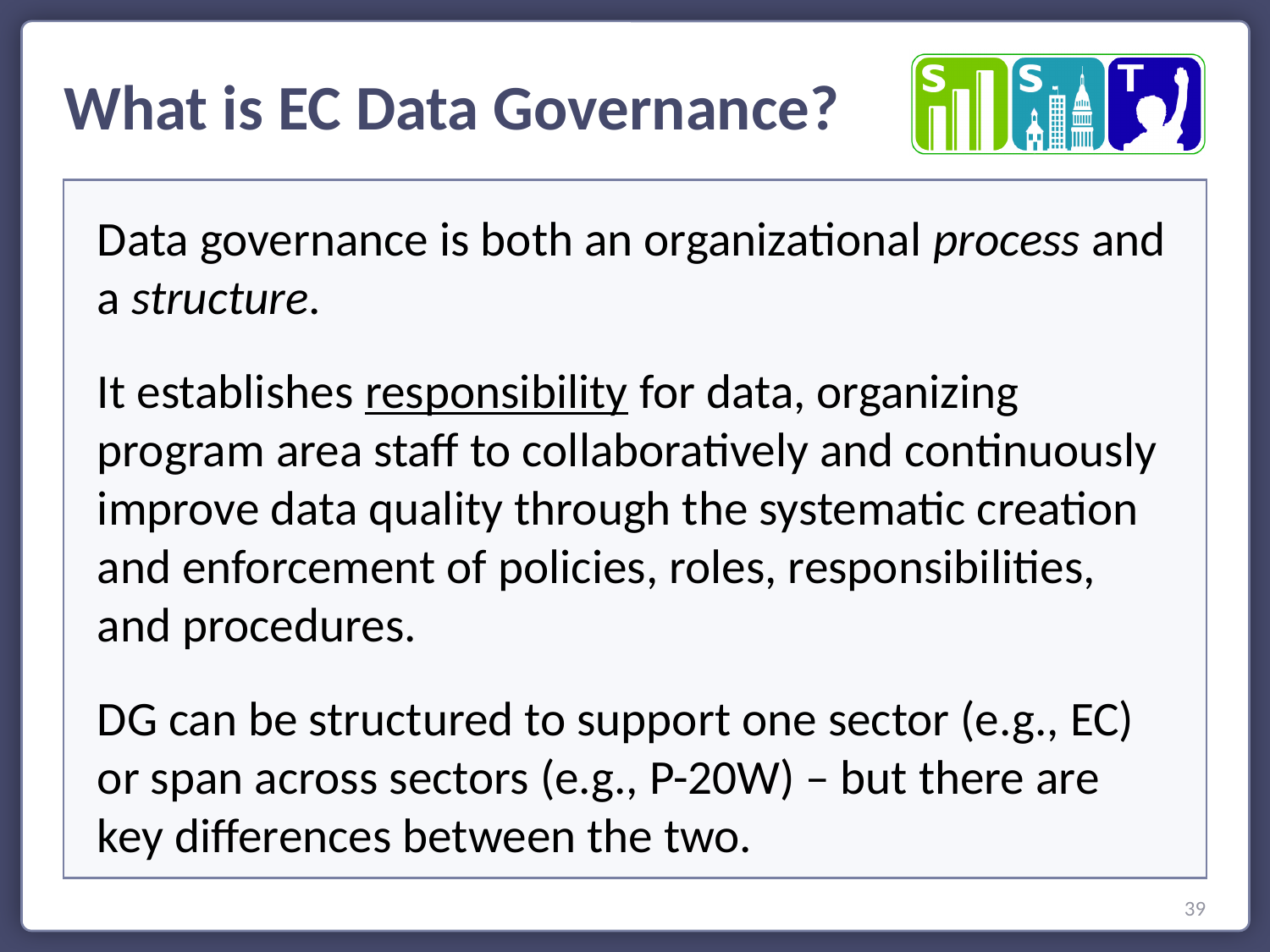

What is EC Data Governance?
Data governance is both an organizational process and a structure.
It establishes responsibility for data, organizing program area staff to collaboratively and continuously improve data quality through the systematic creation and enforcement of policies, roles, responsibilities, and procedures.
DG can be structured to support one sector (e.g., EC) or span across sectors (e.g., P-20W) – but there are key differences between the two.
39